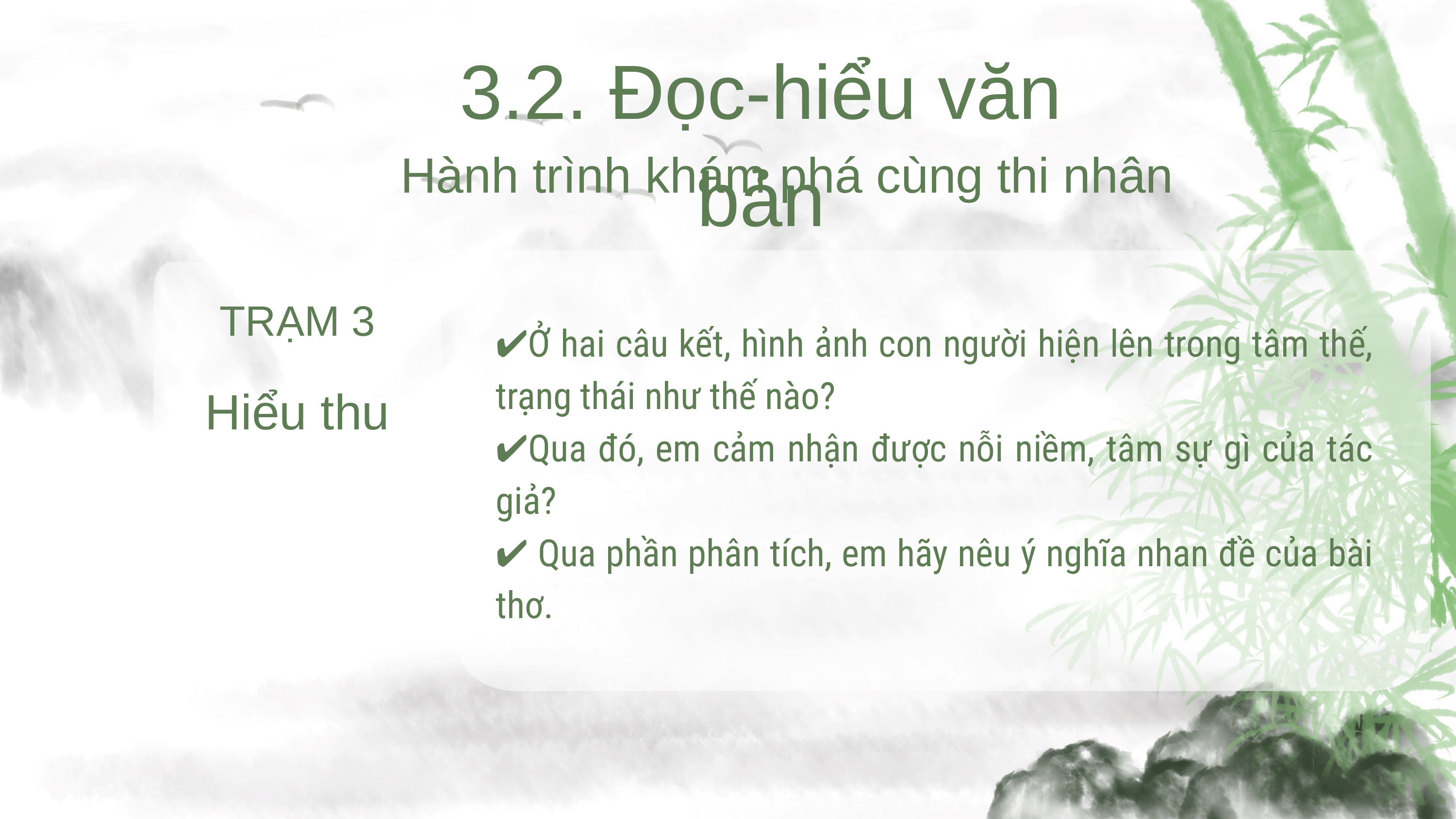

3.2. Đọc-hiểu văn bản
Hành trình khám phá cùng thi nhân

TRẠM 3
✔Ở hai câu kết, hình ảnh con người hiện lên trong tâm thế, trạng thái như thế nào?
✔Qua đó, em cảm nhận được nỗi niềm, tâm sự gì của tác giả?
✔ Qua phần phân tích, em hãy nêu ý nghĩa nhan đề của bài thơ.
Hiểu thu